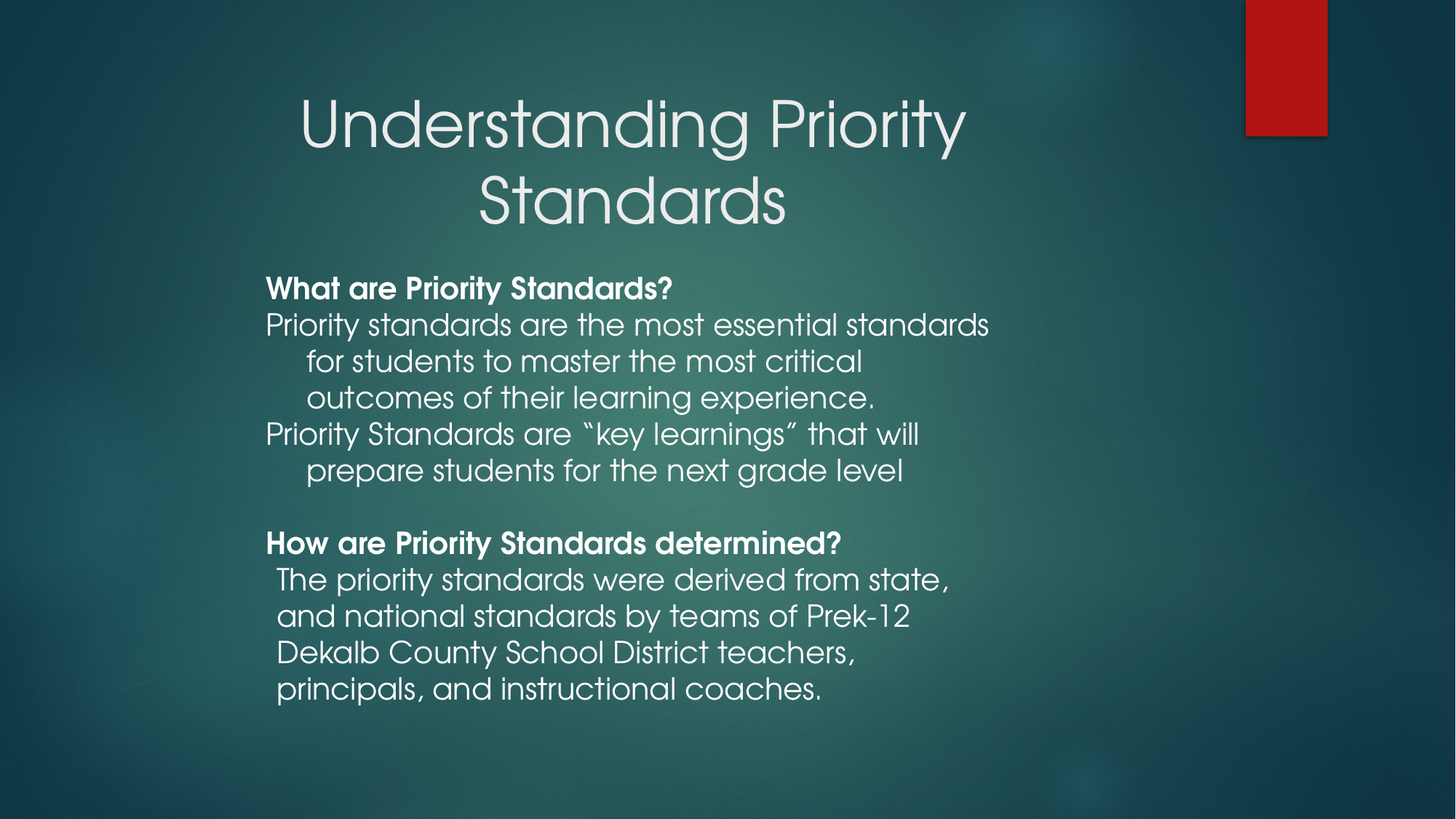

# Understanding Priority Standards
What are Priority Standards?
Priority standards are the most essential standards for students to master the most critical outcomes of their learning experience.
Priority Standards are “key learnings” that will prepare students for the next grade level

How are Priority Standards determined?
The priority standards were derived from state, and national standards by teams of Prek-12 Dekalb County School District teachers, principals, and instructional coaches.